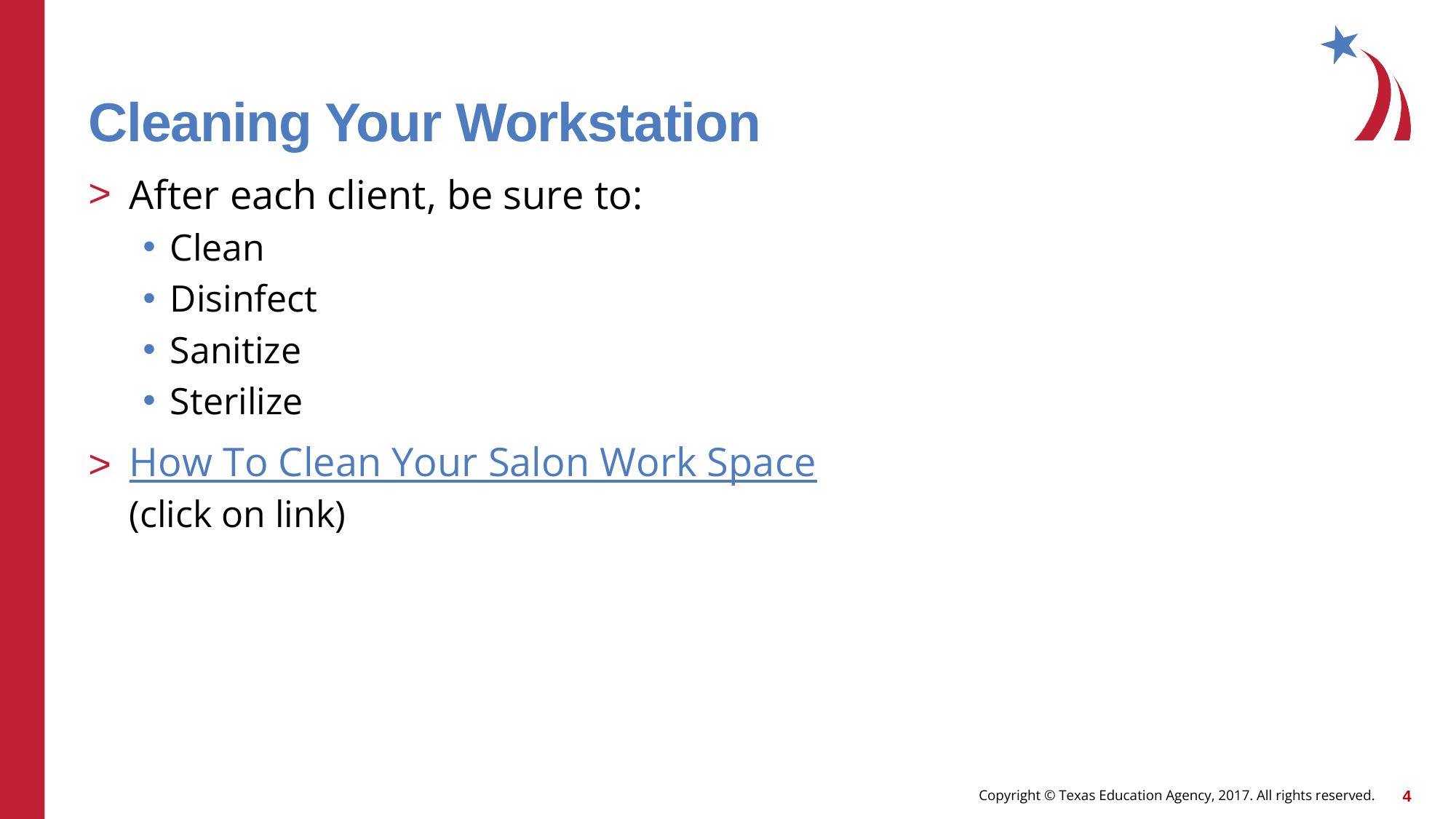

# Cleaning Your Workstation
After each client, be sure to:
Clean
Disinfect
Sanitize
Sterilize
How To Clean Your Salon Work Space
(click on link)